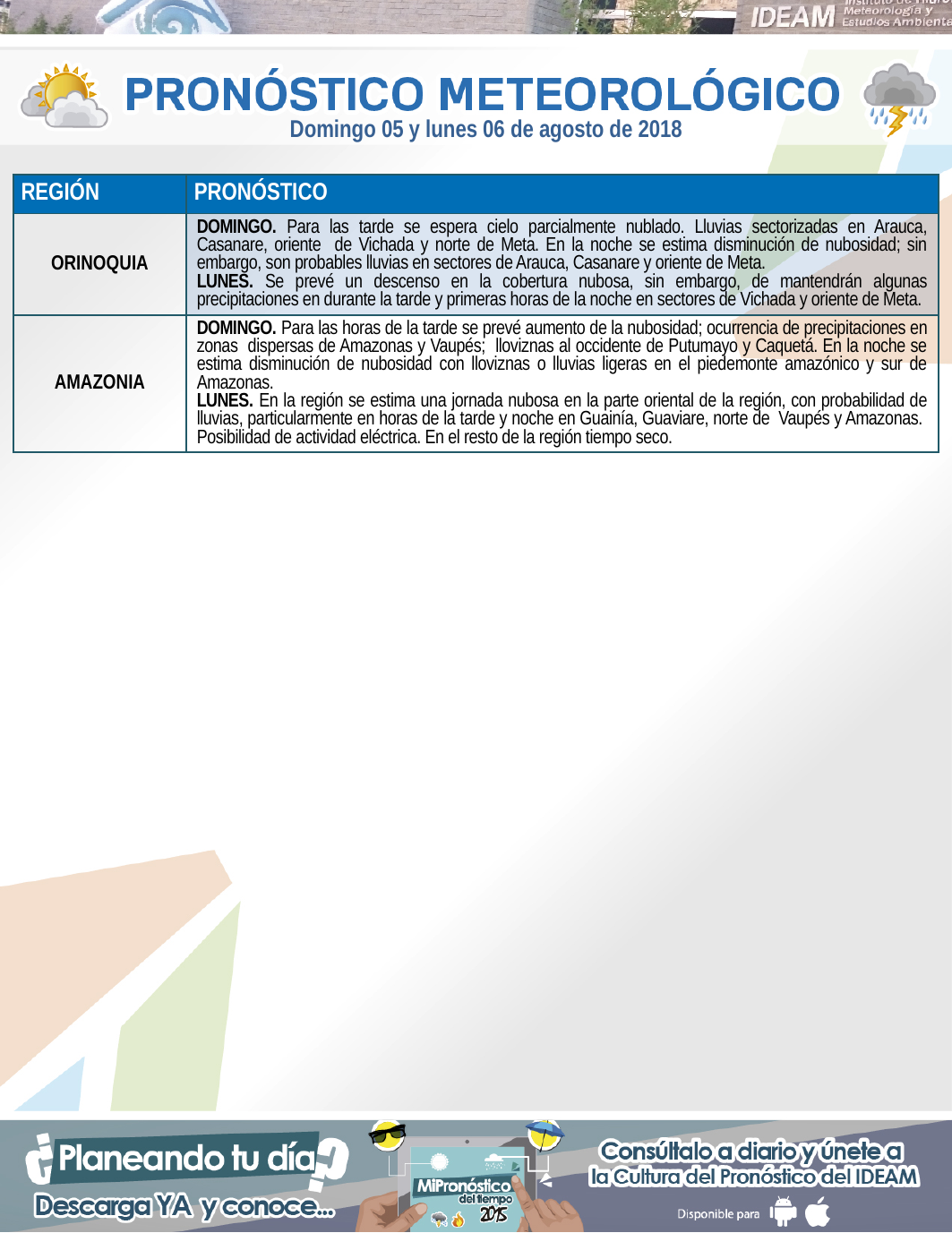

Domingo 05 y lunes 06 de agosto de 2018
| REGIÓN | PRONÓSTICO |
| --- | --- |
| ORINOQUIA | DOMINGO. Para las tarde se espera cielo parcialmente nublado. Lluvias sectorizadas en Arauca, Casanare, oriente de Vichada y norte de Meta. En la noche se estima disminución de nubosidad; sin embargo, son probables lluvias en sectores de Arauca, Casanare y oriente de Meta. LUNES. Se prevé un descenso en la cobertura nubosa, sin embargo, de mantendrán algunas precipitaciones en durante la tarde y primeras horas de la noche en sectores de Vichada y oriente de Meta. |
| AMAZONIA | DOMINGO. Para las horas de la tarde se prevé aumento de la nubosidad; ocurrencia de precipitaciones en zonas dispersas de Amazonas y Vaupés; lloviznas al occidente de Putumayo y Caquetá. En la noche se estima disminución de nubosidad con lloviznas o lluvias ligeras en el piedemonte amazónico y sur de Amazonas. LUNES. En la región se estima una jornada nubosa en la parte oriental de la región, con probabilidad de lluvias, particularmente en horas de la tarde y noche en Guainía, Guaviare, norte de Vaupés y Amazonas. Posibilidad de actividad eléctrica. En el resto de la región tiempo seco. |